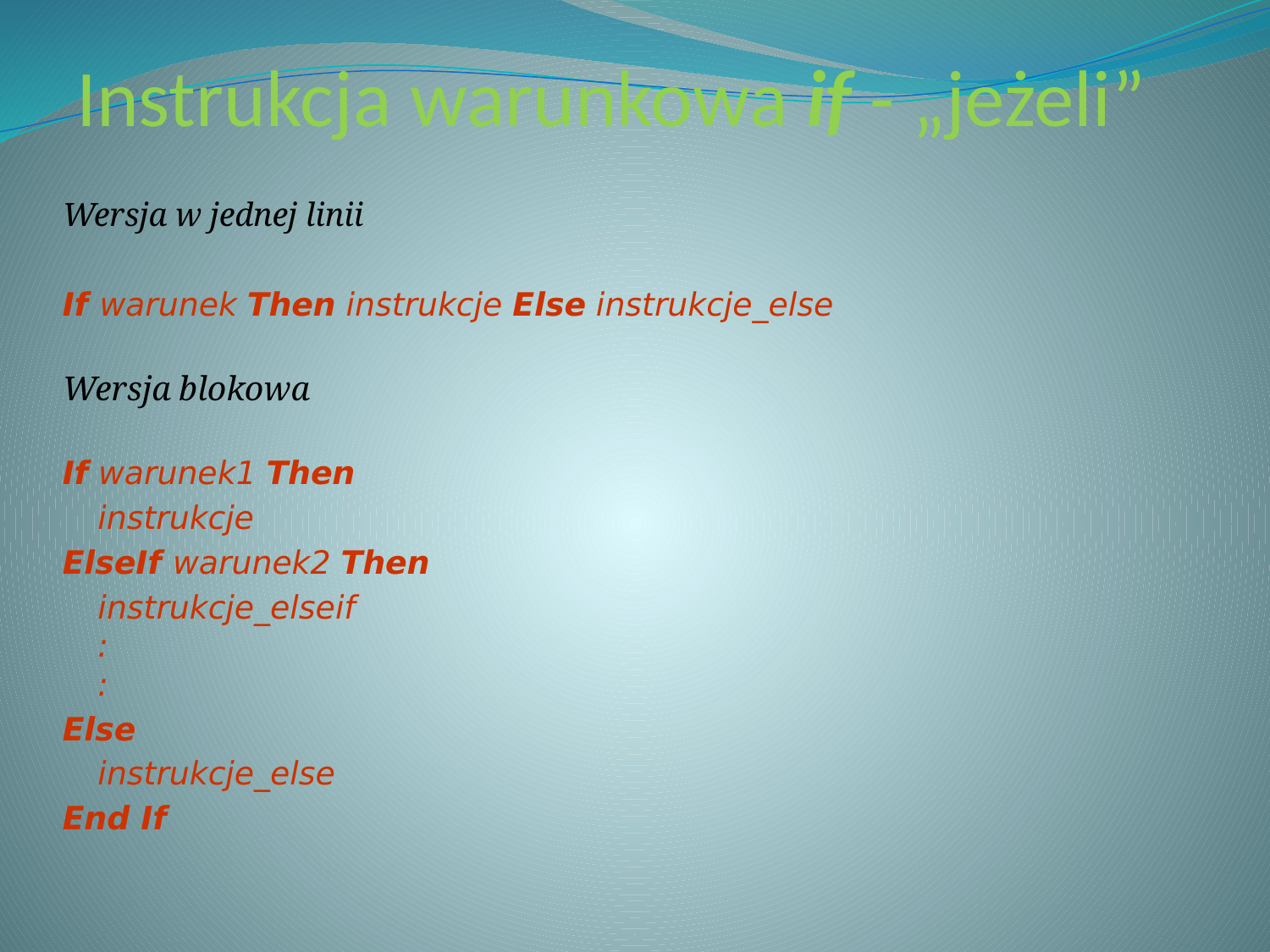

# Instrukcja warunkowa if - „jeżeli”
Wersja w jednej linii

If warunek Then instrukcje Else instrukcje_else

Wersja blokowa

If warunek1 Then
	instrukcje
ElseIf warunek2 Then
	instrukcje_elseif
:
:
Else
	instrukcje_else
End If